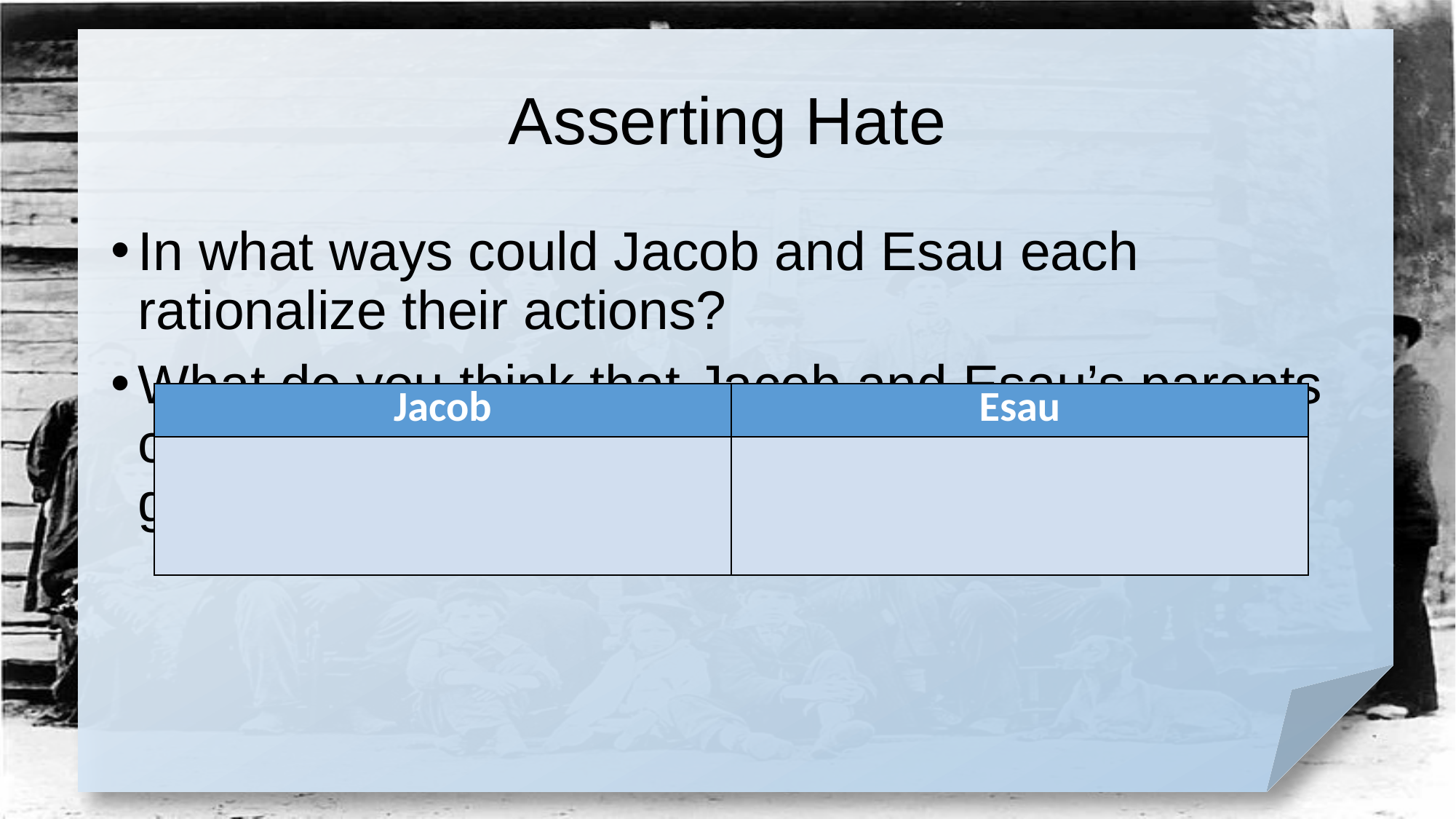

# Asserting Hate
In what ways could Jacob and Esau each rationalize their actions?
What do you think that Jacob and Esau’s parents could have done differently to help the brothers get along better?
| Jacob | Esau |
| --- | --- |
|  |  |